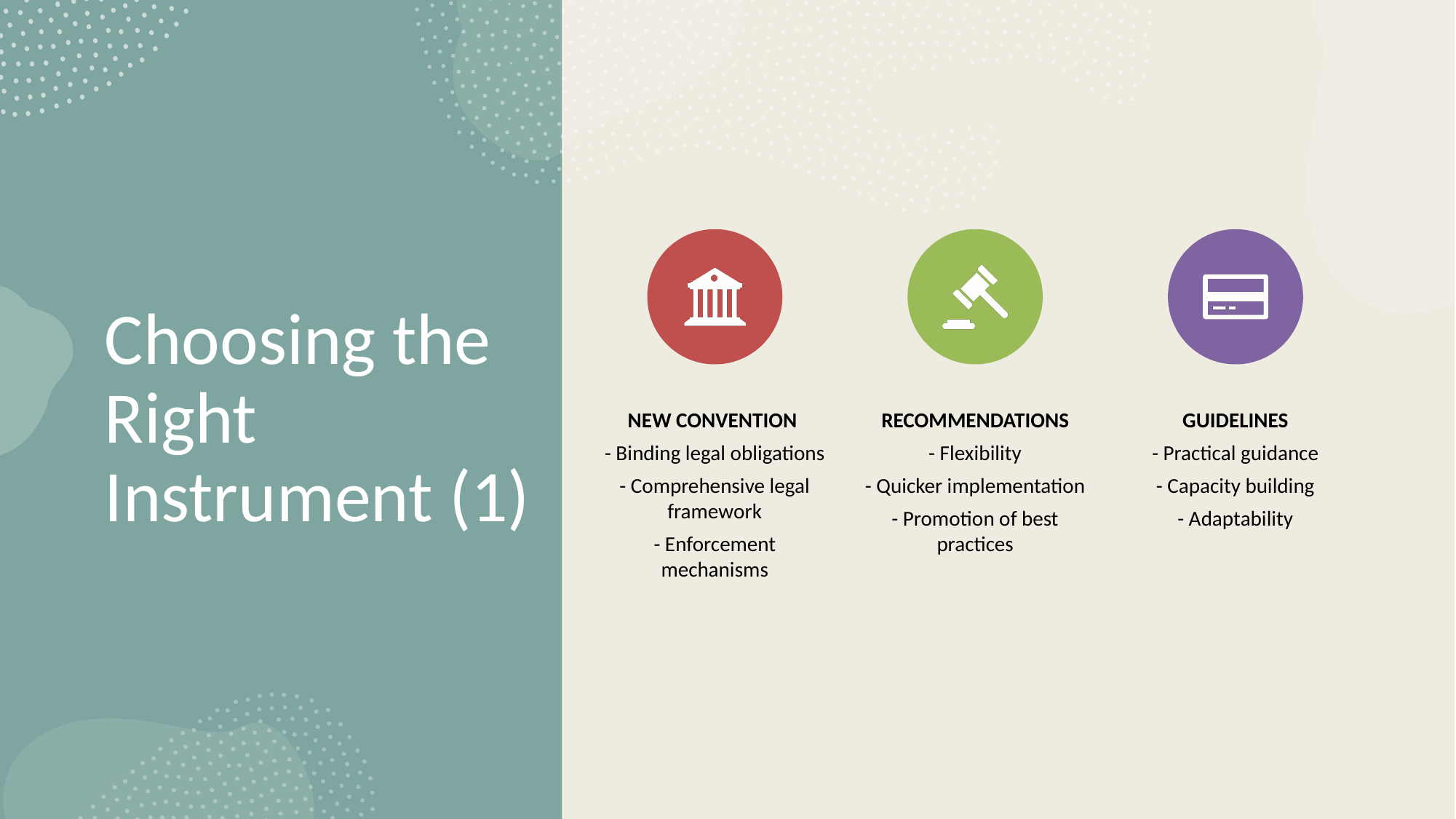

new convention
- Binding legal obligations
- Comprehensive legal framework
- Enforcement mechanisms
Recommendations
- Flexibility
- Quicker implementation
- Promotion of best practices
Guidelines
- Practical guidance
- Capacity building
- Adaptability

# Choosing the Right Instrument (1)